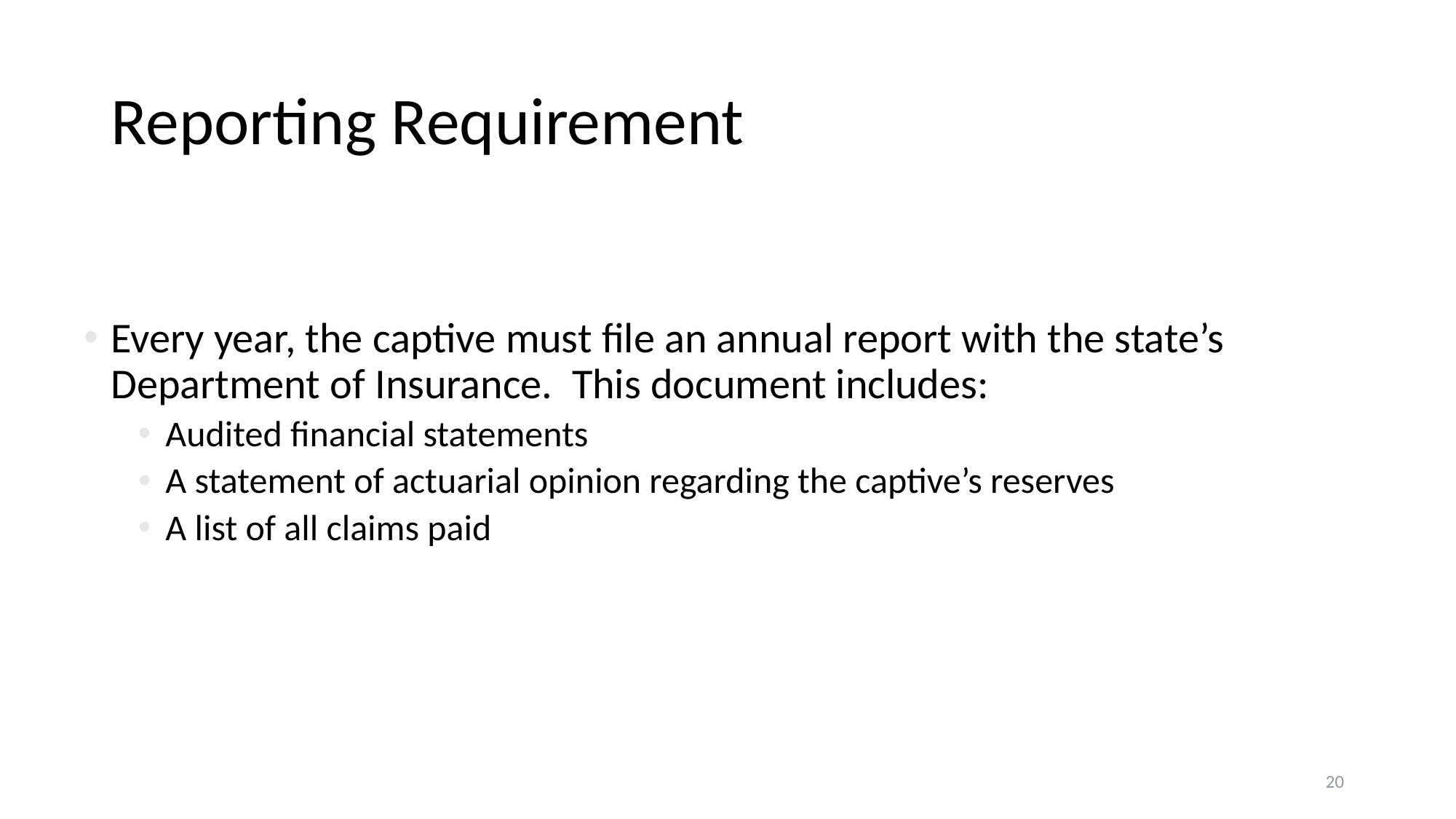

# Reporting Requirement
Every year, the captive must file an annual report with the state’s Department of Insurance.  This document includes:
Audited financial statements
A statement of actuarial opinion regarding the captive’s reserves
A list of all claims paid

20